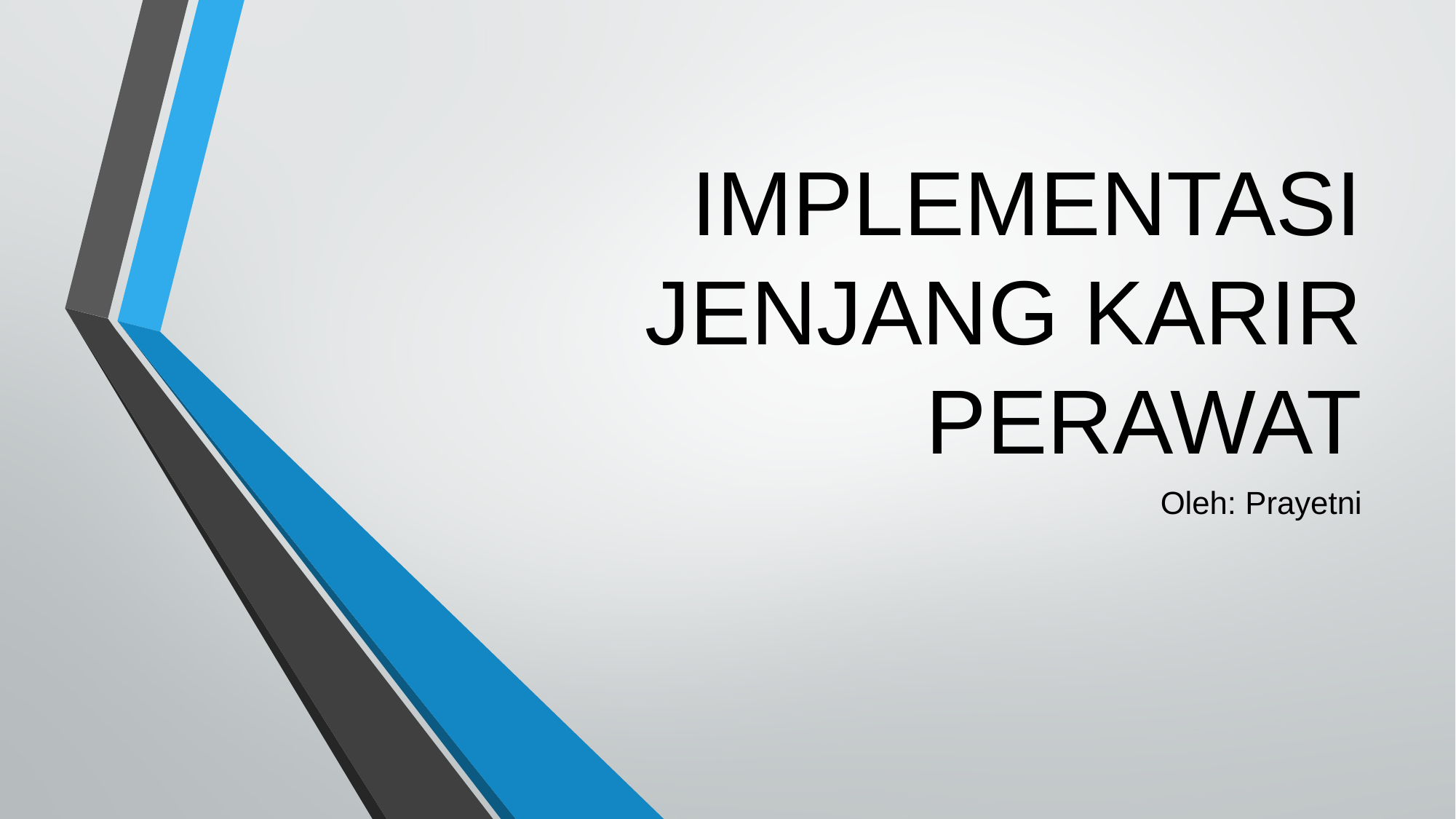

# IMPLEMENTASI JENJANG KARIR PERAWAT
Oleh: Prayetni